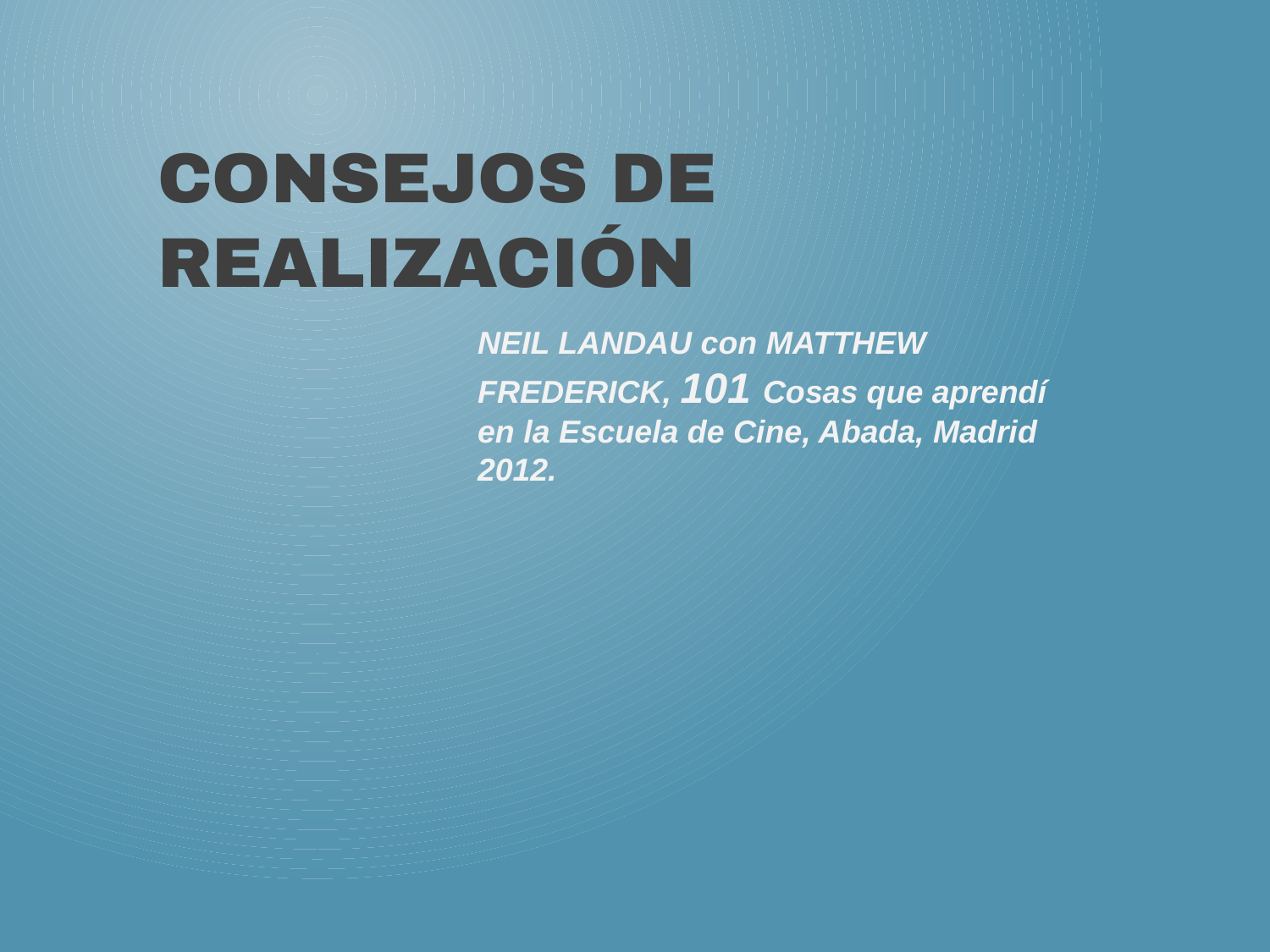

# CONSEJOS DE REALIZACIÓN
NEIL LANDAU con MATTHEW FREDERICK, 101 Cosas que aprendí en la Escuela de Cine, Abada, Madrid 2012.